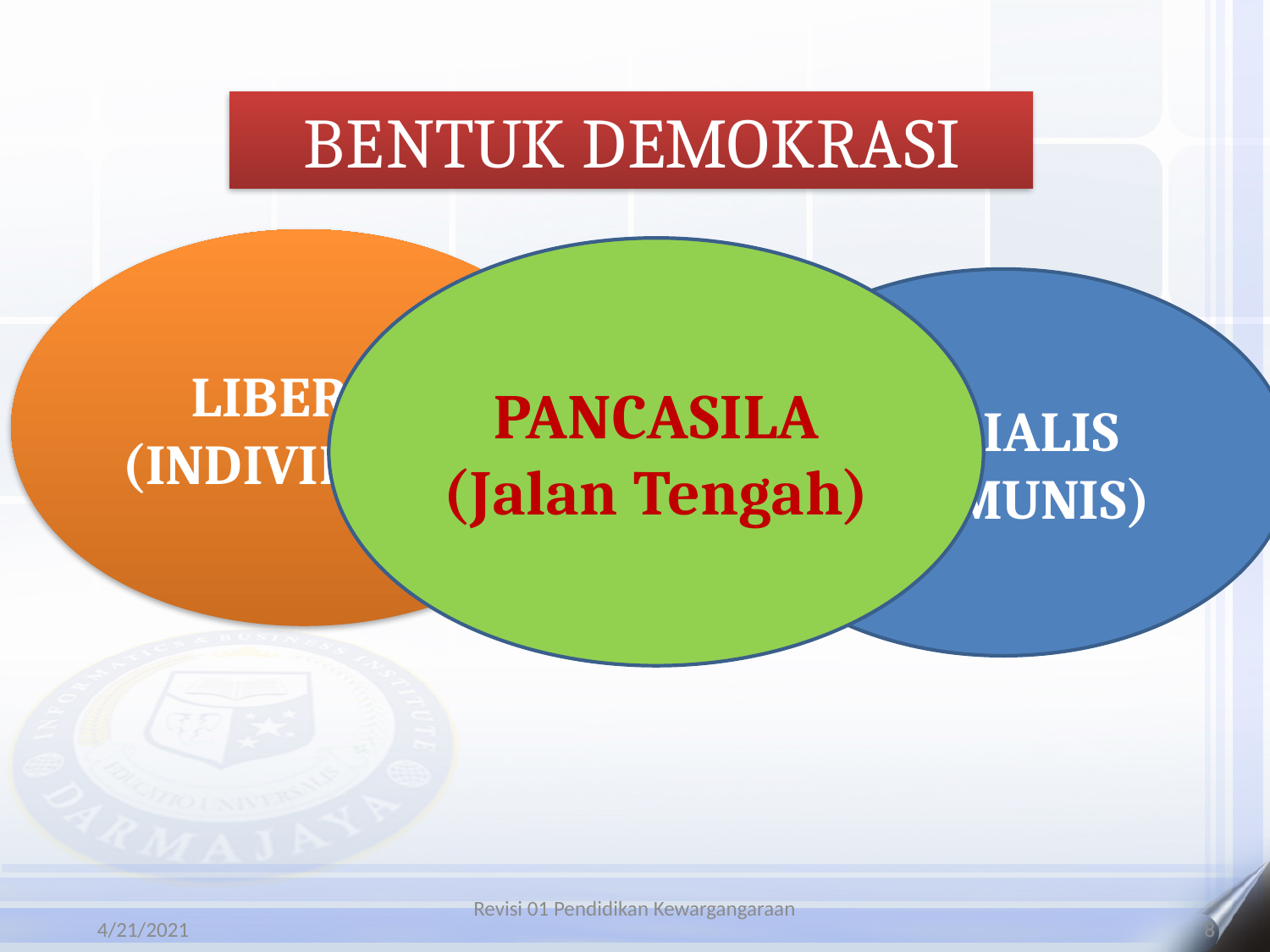

BENTUK DEMOKRASI
LIBERAL
(INDIVIDUAL)
PANCASILA
(Jalan Tengah)
SOSIALIS
(KOMUNIS)
Revisi 01 Pendidikan Kewargangaraan
4/21/2021
8
8